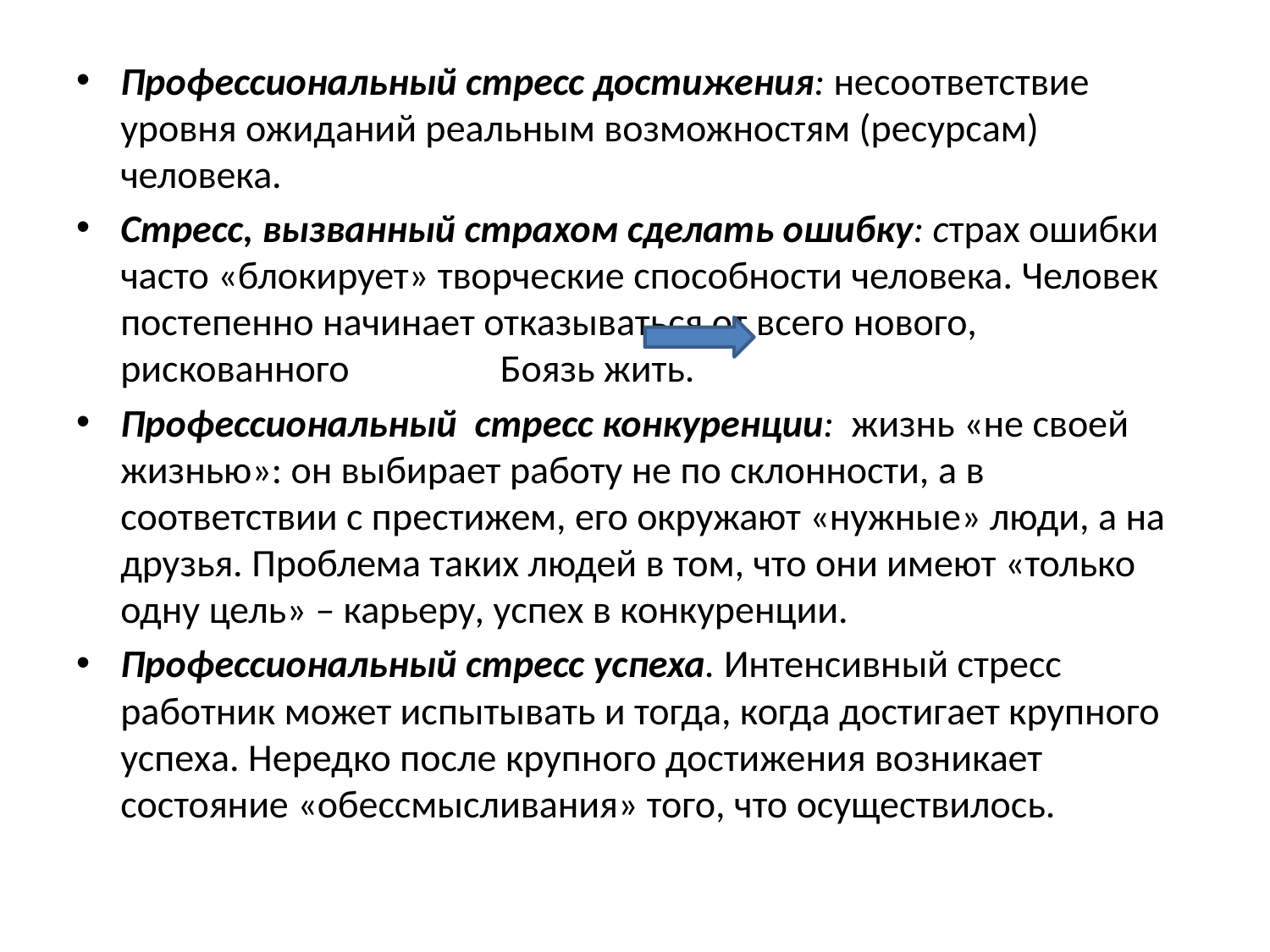

Профессиональный стресс достижения: несоответствие уровня ожиданий реальным возможностям (ресурсам) человека.
Стресс, вызванный страхом сделать ошибку: страх ошибки часто «блокирует» творческие способности человека. Человек постепенно начинает отказываться от всего нового, рискованного                 Боязь жить.
Профессиональный  стресс конкуренции:  жизнь «не своей жизнью»: он выбирает работу не по склонности, а в соответствии с престижем, его окружают «нужные» люди, а на друзья. Проблема таких людей в том, что они имеют «только одну цель» – карьеру, успех в конкуренции.
Профессиональный стресс успеха. Интенсивный стресс работник может испытывать и тогда, когда достигает крупного успеха. Нередко после крупного достижения возникает состояние «обессмысливания» того, что осуществилось.